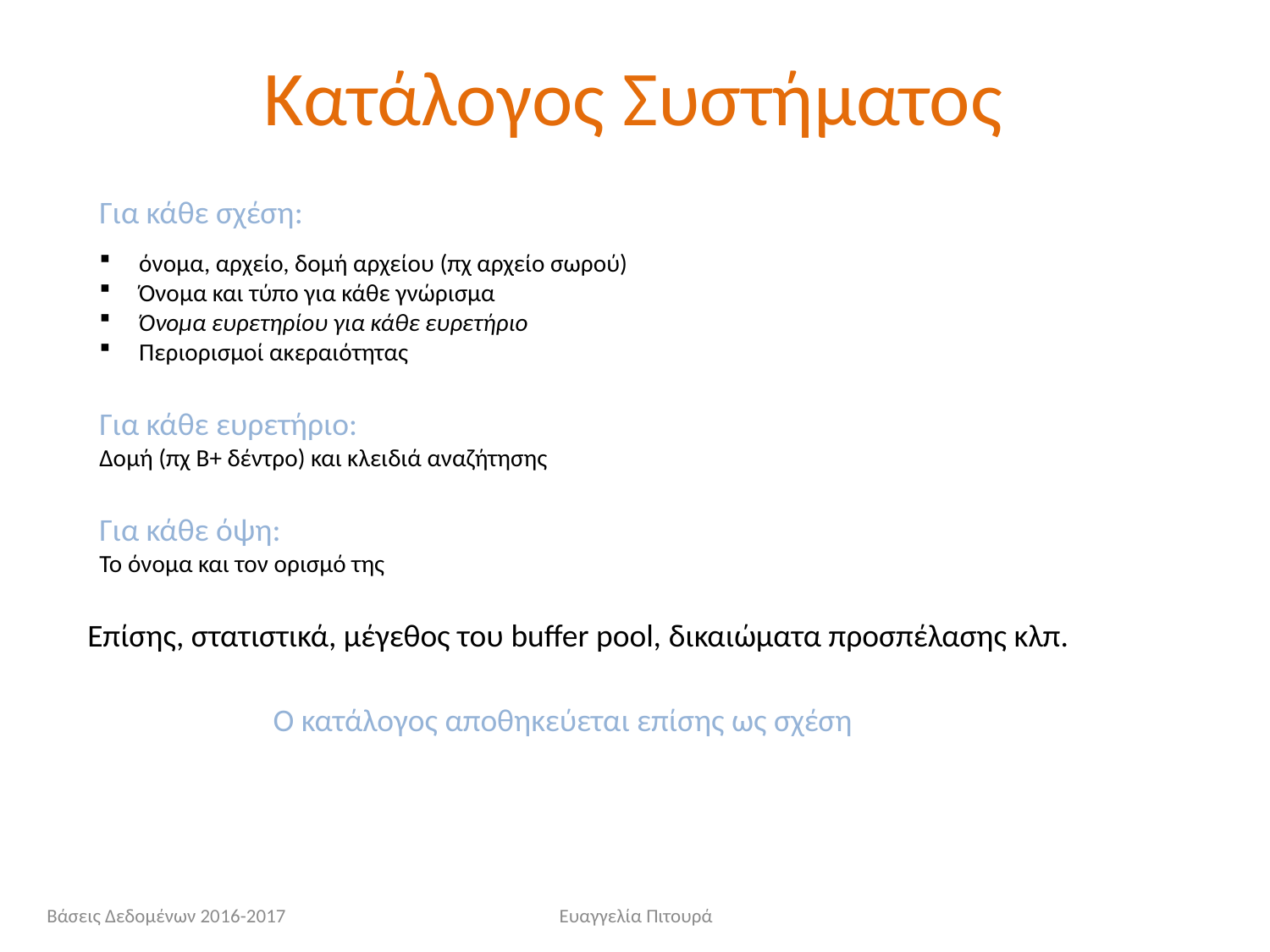

# Κατάλογος Συστήματος
Για κάθε σχέση:

όνομα, αρχείο, δομή αρχείου (πχ αρχείο σωρού)
Όνομα και τύπο για κάθε γνώρισμα
Όνομα ευρετηρίου για κάθε ευρετήριο
Περιορισμοί ακεραιότητας

Για κάθε ευρετήριο:
Δομή (πχ B+ δέντρο) και κλειδιά αναζήτησης

Για κάθε όψη:
Το όνομα και τον ορισμό της

Επίσης, στατιστικά, μέγεθος του buffer pool, δικαιώματα προσπέλασης κλπ.
Ο κατάλογος αποθηκεύεται επίσης ως σχέση

Βάσεις Δεδομένων 2016-2017
Ευαγγελία Πιτουρά